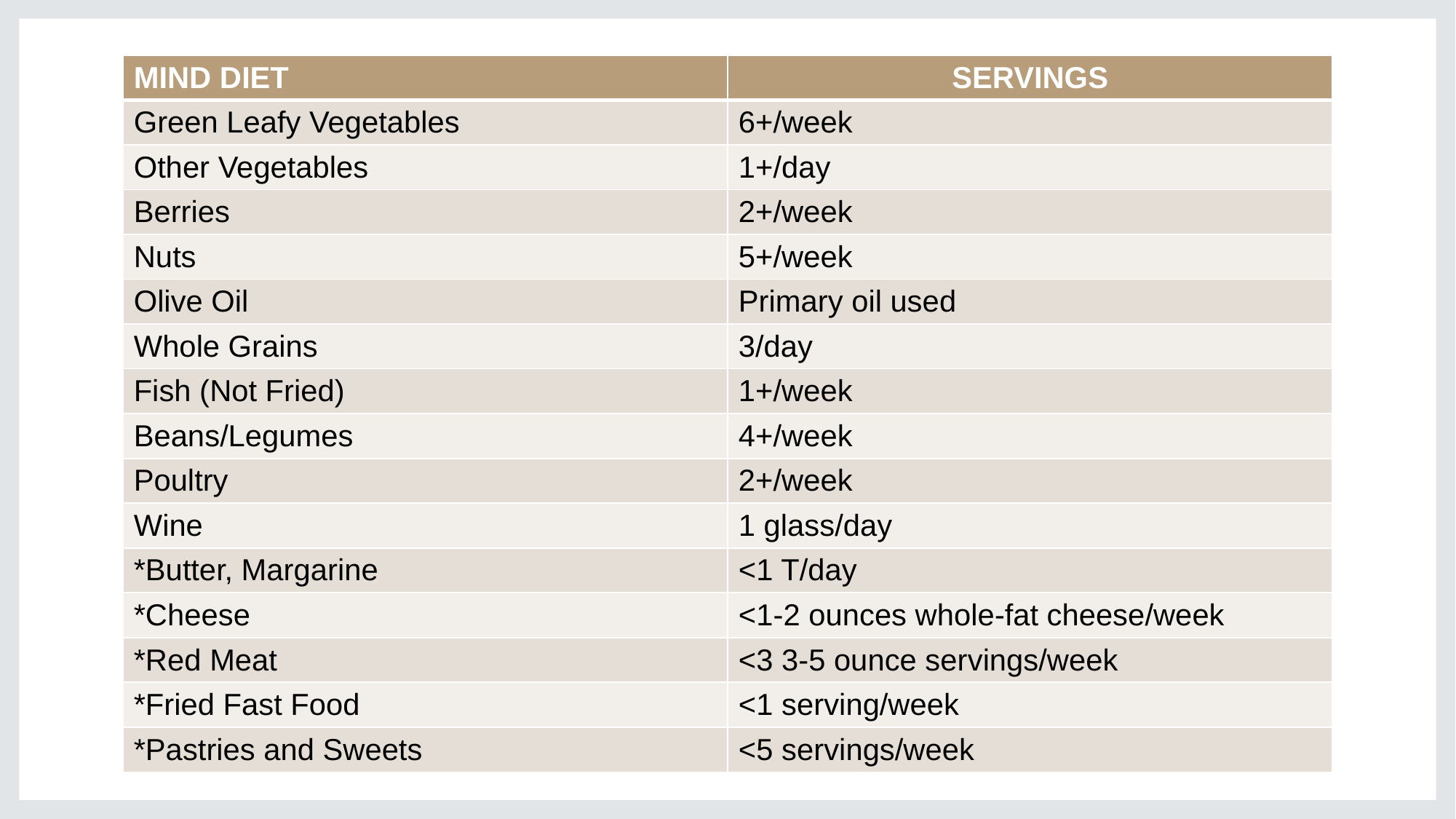

| MIND DIET | SERVINGS |
| --- | --- |
| Green Leafy Vegetables | 6+/week |
| Other Vegetables | 1+/day |
| Berries | 2+/week |
| Nuts | 5+/week |
| Olive Oil | Primary oil used |
| Whole Grains | 3/day |
| Fish (Not Fried) | 1+/week |
| Beans/Legumes | 4+/week |
| Poultry | 2+/week |
| Wine | 1 glass/day |
| \*Butter, Margarine | <1 T/day |
| \*Cheese | <1-2 ounces whole-fat cheese/week |
| \*Red Meat | <3 3-5 ounce servings/week |
| \*Fried Fast Food | <1 serving/week |
| \*Pastries and Sweets | <5 servings/week |